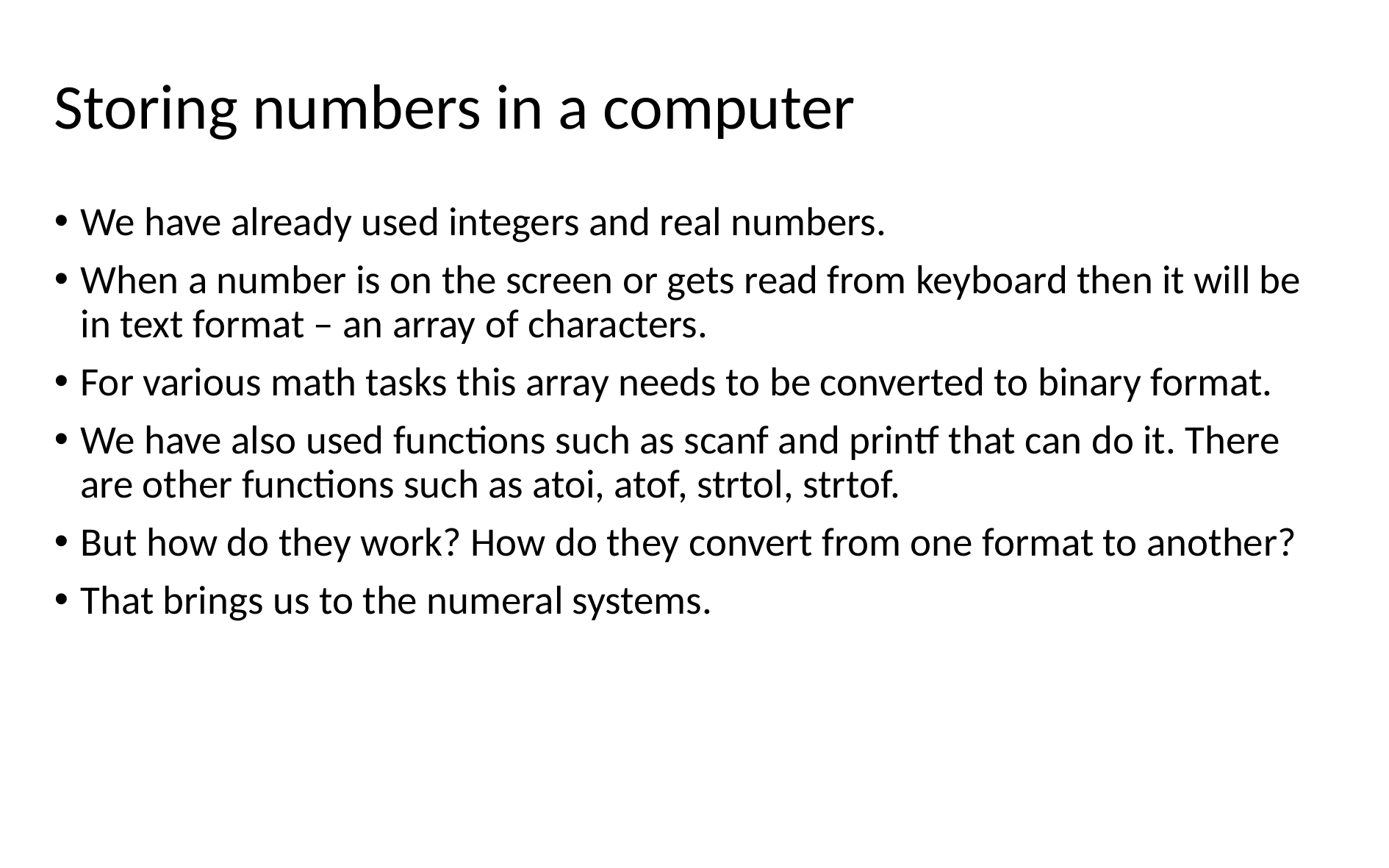

# Storing numbers in a computer
We have already used integers and real numbers.
When a number is on the screen or gets read from keyboard then it will be in text format – an array of characters.
For various math tasks this array needs to be converted to binary format.
We have also used functions such as scanf and printf that can do it. There are other functions such as atoi, atof, strtol, strtof.
But how do they work? How do they convert from one format to another?
That brings us to the numeral systems.